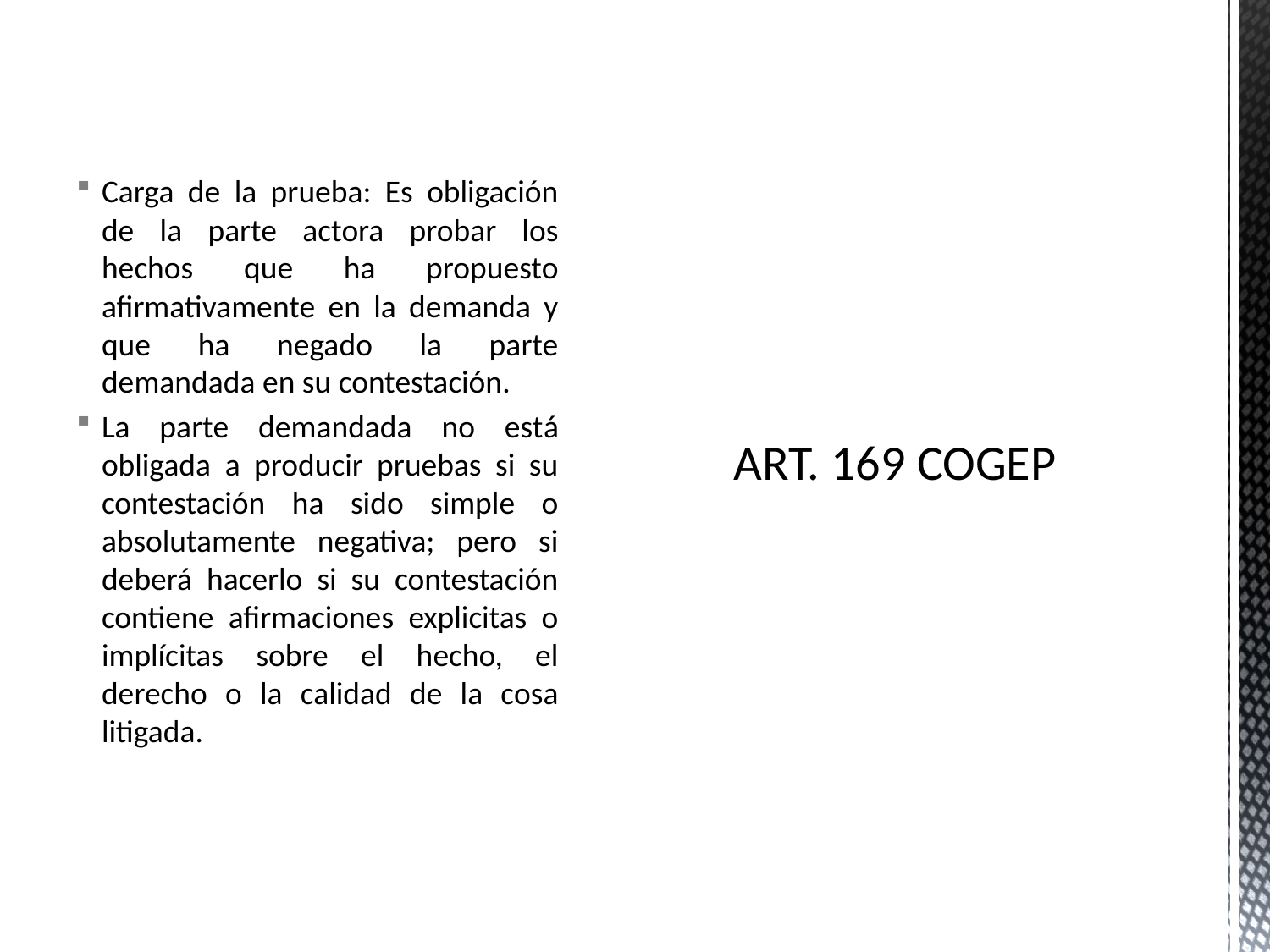

Carga de la prueba: Es obligación de la parte actora probar los hechos que ha propuesto afirmativamente en la demanda y que ha negado la parte demandada en su contestación.
La parte demandada no está obligada a producir pruebas si su contestación ha sido simple o absolutamente negativa; pero si deberá hacerlo si su contestación contiene afirmaciones explicitas o implícitas sobre el hecho, el derecho o la calidad de la cosa litigada.
# ART. 169 COGEP